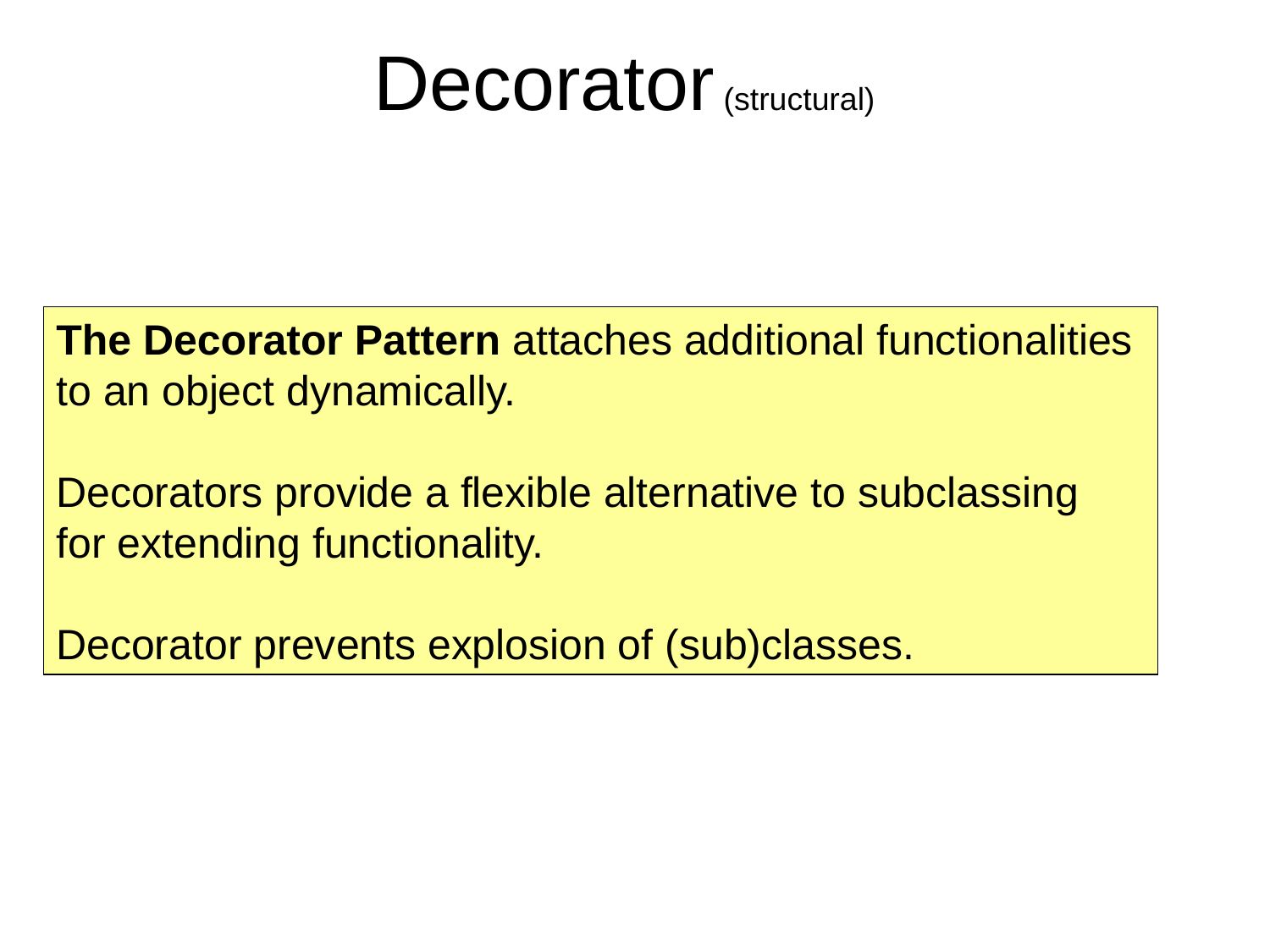

# Decorator (structural)
The Decorator Pattern attaches additional functionalities
to an object dynamically.

Decorators provide a flexible alternative to subclassing
for extending functionality.

Decorator prevents explosion of (sub)classes.